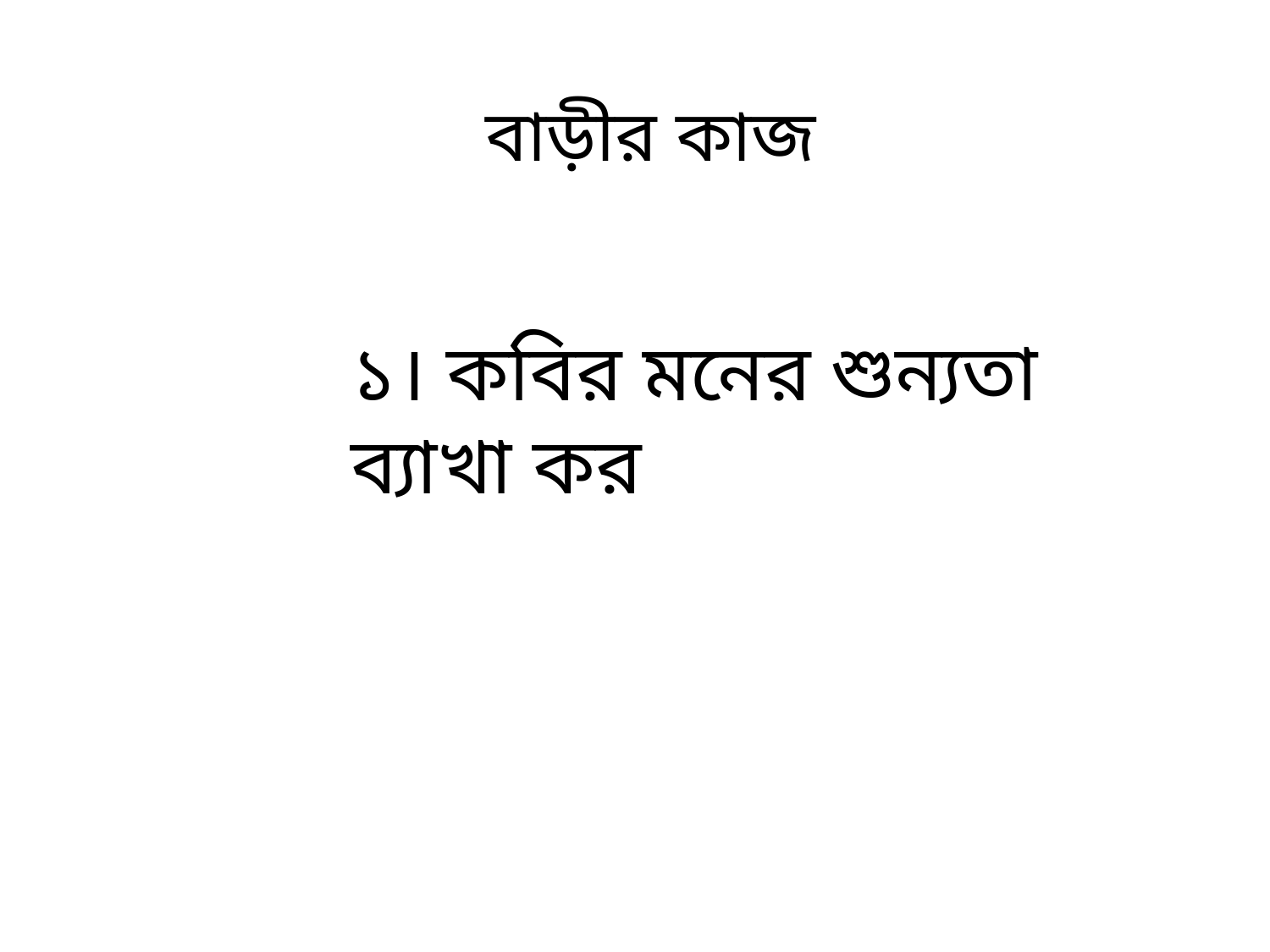

বাড়ীর কাজ
১। কবির মনের শুন্যতা ব্যাখা কর